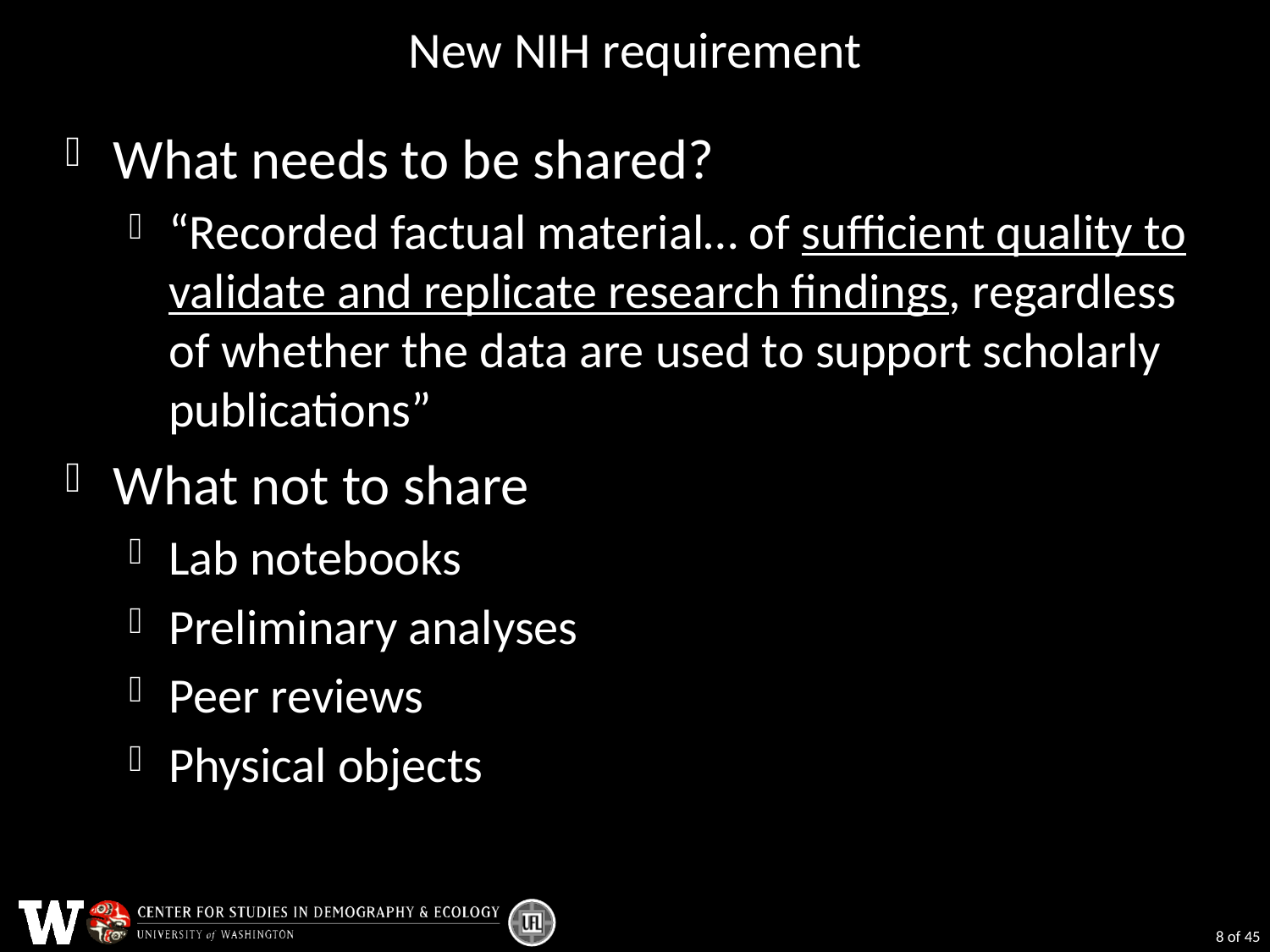

# New NIH requirement
What needs to be shared?
“Recorded factual material… of sufficient quality to validate and replicate research findings, regardless of whether the data are used to support scholarly publications”
What not to share
Lab notebooks
Preliminary analyses
Peer reviews
Physical objects

8 of 45